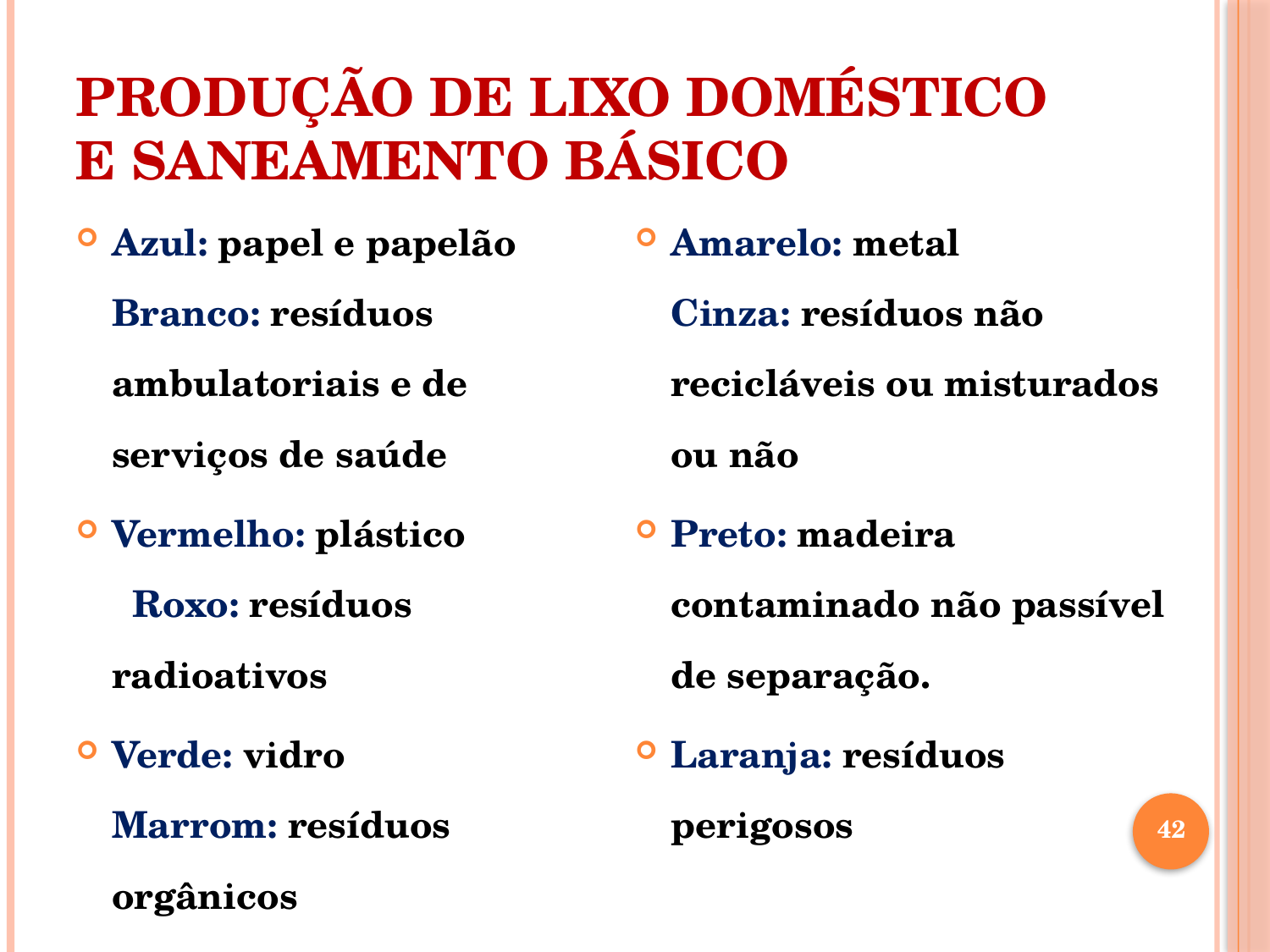

# PRODUÇÃO DE LIXO DOMÉSTICO E SANEAMENTO BÁSICO
Azul: papel e papelão     Branco: resíduos ambulatoriais e de serviços de saúde
Vermelho: plástico                  Roxo: resíduos radioativos
Verde: vidro                            Marrom: resíduos orgânicos
Amarelo: metal                      Cinza: resíduos não recicláveis ou misturados ou não
Preto: madeira                      contaminado não passível de separação.
Laranja: resíduos perigosos
42